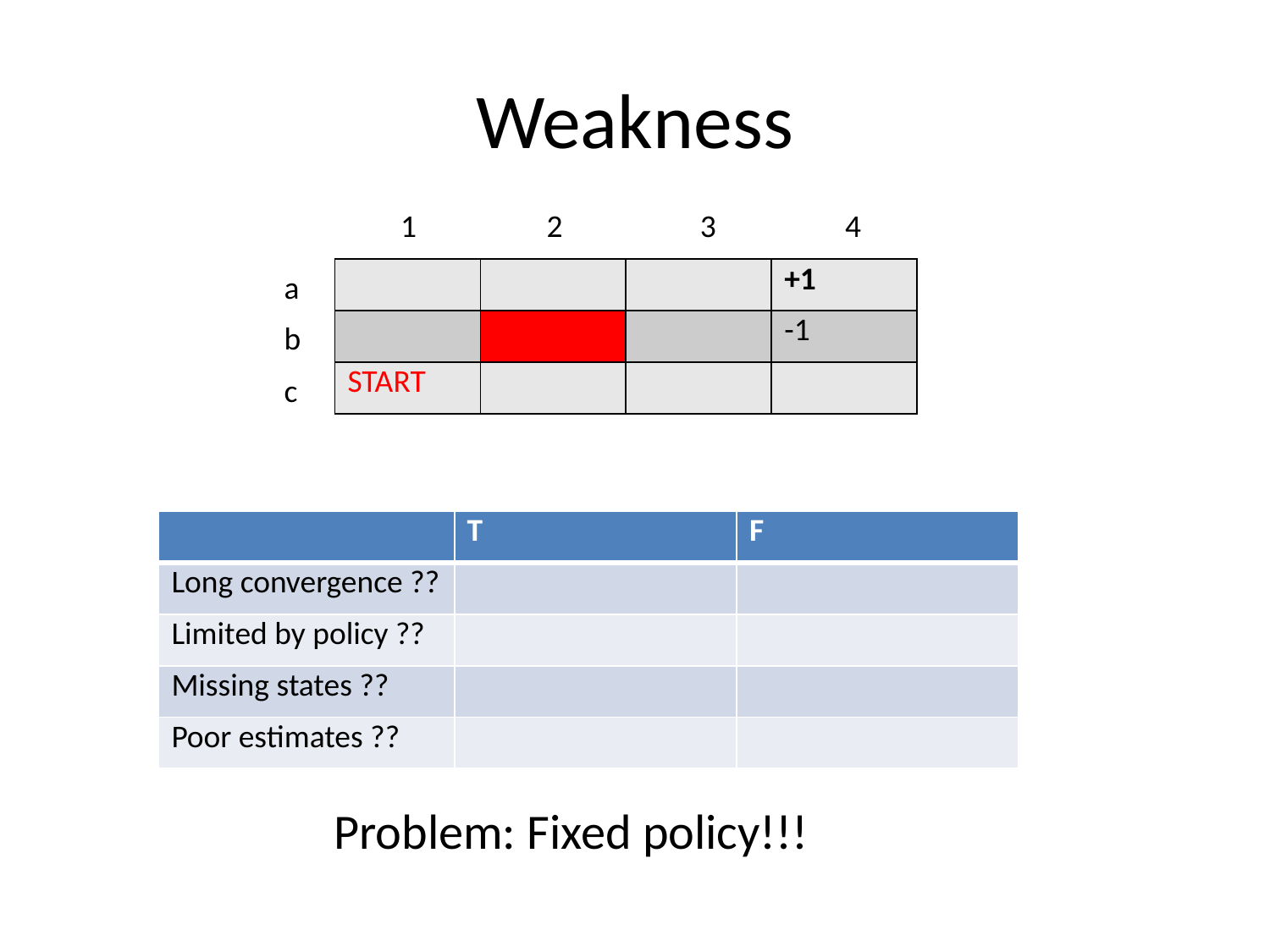

# Weakness
1
2
3
4
|  |  |  | +1 |
| --- | --- | --- | --- |
|  |  |  | -1 |
| START |  |  |  |
a
b
c
|  | T | F |
| --- | --- | --- |
| Long convergence ?? |  |  |
| Limited by policy ?? |  |  |
| Missing states ?? |  |  |
| Poor estimates ?? |  |  |
Problem: Fixed policy!!!